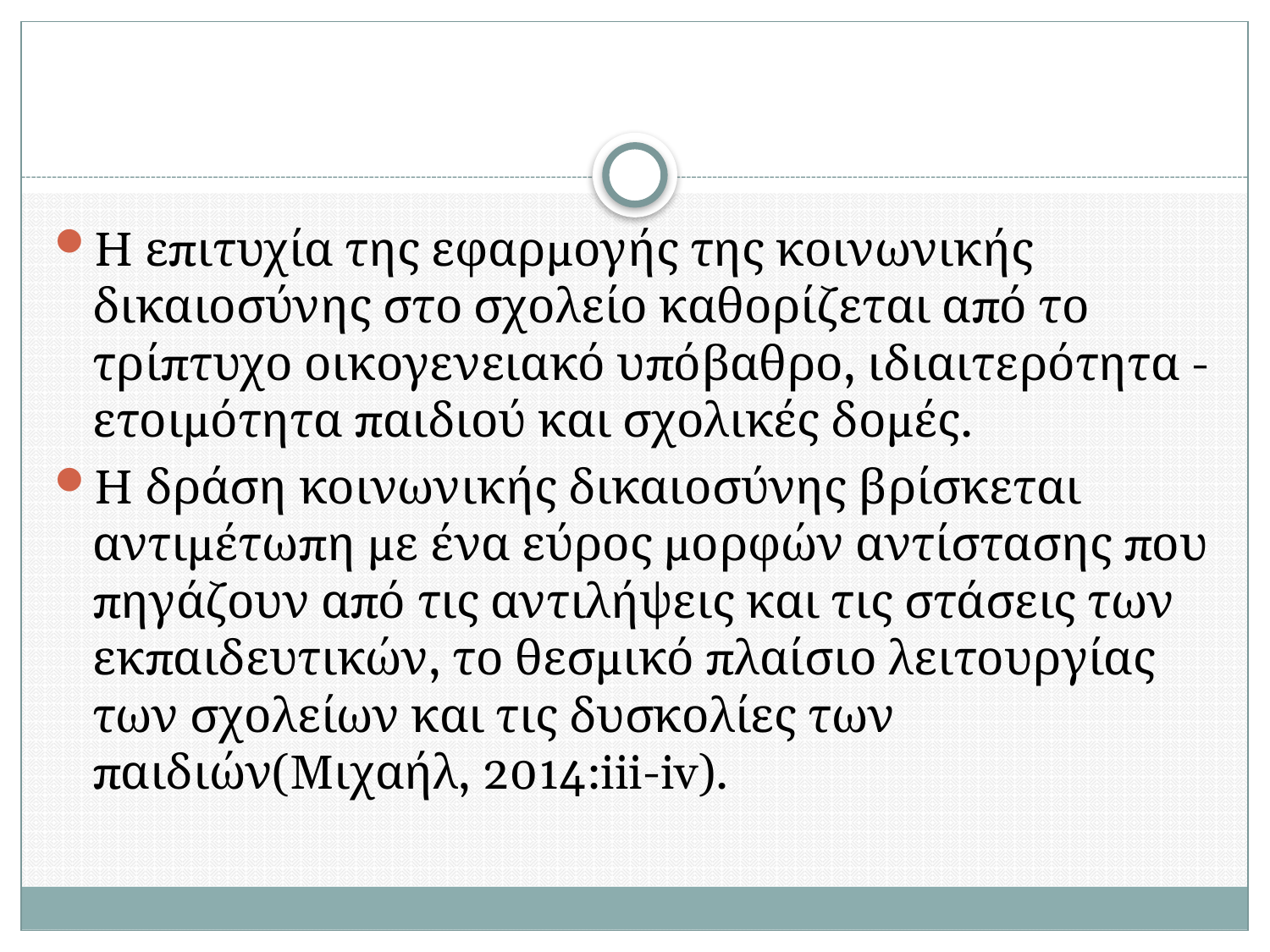

#
Η επιτυχία της εφαρμογής της κοινωνικής δικαιοσύνης στο σχολείο καθορίζεται από το τρίπτυχο οικογενειακό υπόβαθρο, ιδιαιτερότητα - ετοιμότητα παιδιού και σχολικές δομές.
Η δράση κοινωνικής δικαιοσύνης βρίσκεται αντιμέτωπη με ένα εύρος μορφών αντίστασης που πηγάζουν από τις αντιλήψεις και τις στάσεις των εκπαιδευτικών, το θεσμικό πλαίσιο λειτουργίας των σχολείων και τις δυσκολίες των παιδιών(Μιχαήλ, 2014:iii-iv).